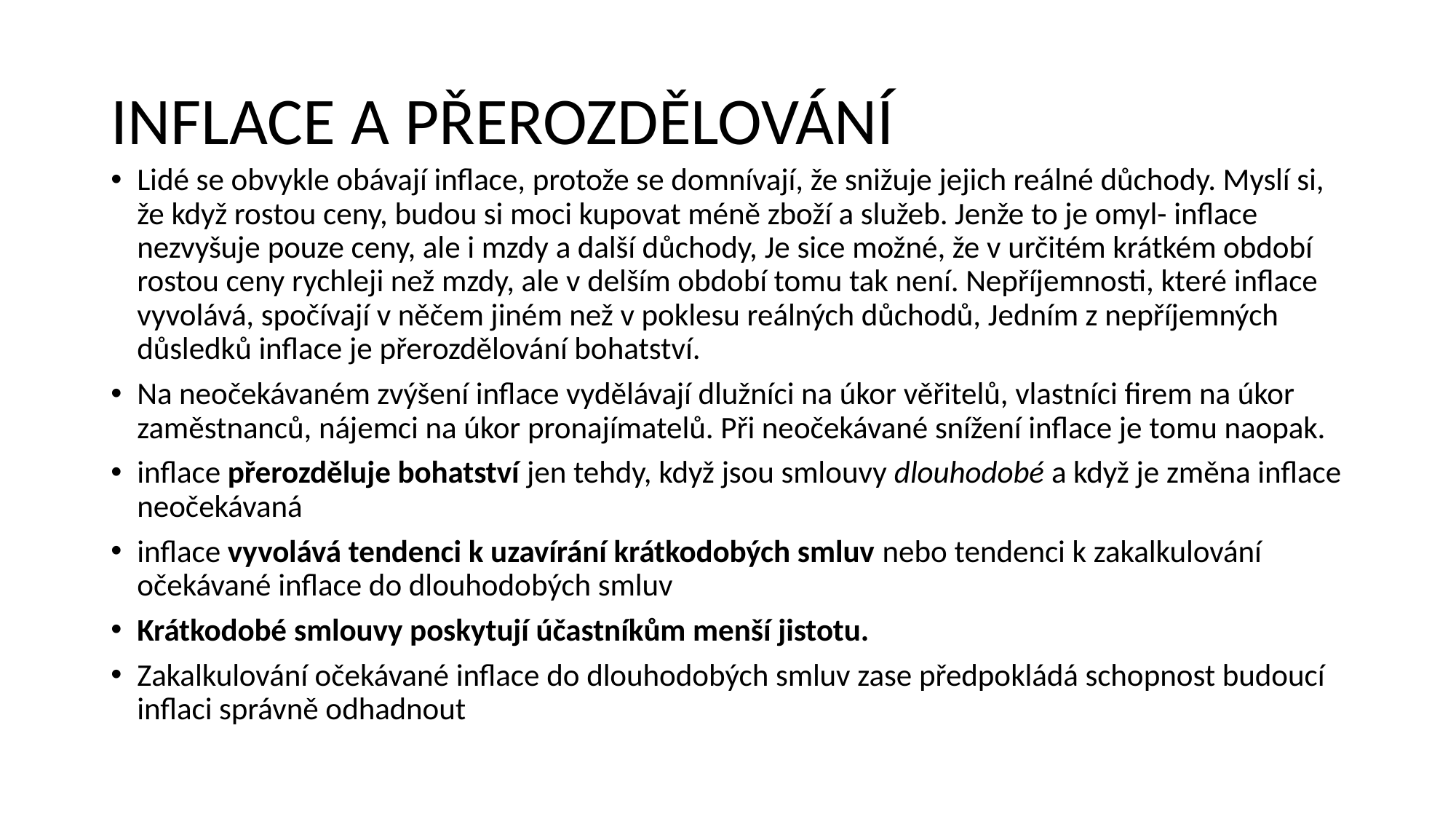

# INFLACE A PŘEROZDĚLOVÁNÍ
Lidé se obvykle obávají inflace, protože se domnívají, že snižuje jejich reálné důchody. Myslí si, že když rostou ceny, budou si moci kupovat méně zboží a služeb. Jenže to je omyl- inflace nezvyšuje pouze ceny, ale i mzdy a další důchody, Je sice možné, že v určitém krátkém období rostou ceny rychleji než mzdy, ale v delším období tomu tak není. Nepříjemnosti, které inflace vyvolává, spočívají v něčem jiném než v poklesu reálných důchodů, Jedním z nepříjemných důsledků inflace je přerozdělování bohatství.
Na neočekávaném zvýšení inflace vydělávají dlužníci na úkor věřitelů, vlastníci firem na úkor zaměstnanců, nájemci na úkor pronajímatelů. Při neočekávané snížení inflace je tomu naopak.
inflace přerozděluje bohatství jen tehdy, když jsou smlouvy dlouhodobé a když je změna inflace neočekávaná
inflace vyvolává tendenci k uzavírání krátkodobých smluv nebo tendenci k zakalkulování očekávané inflace do dlouhodobých smluv
Krátkodobé smlouvy poskytují účastníkům menší jistotu.
Zakalkulování očekávané inflace do dlouhodobých smluv zase předpokládá schopnost budoucí inflaci správně odhadnout